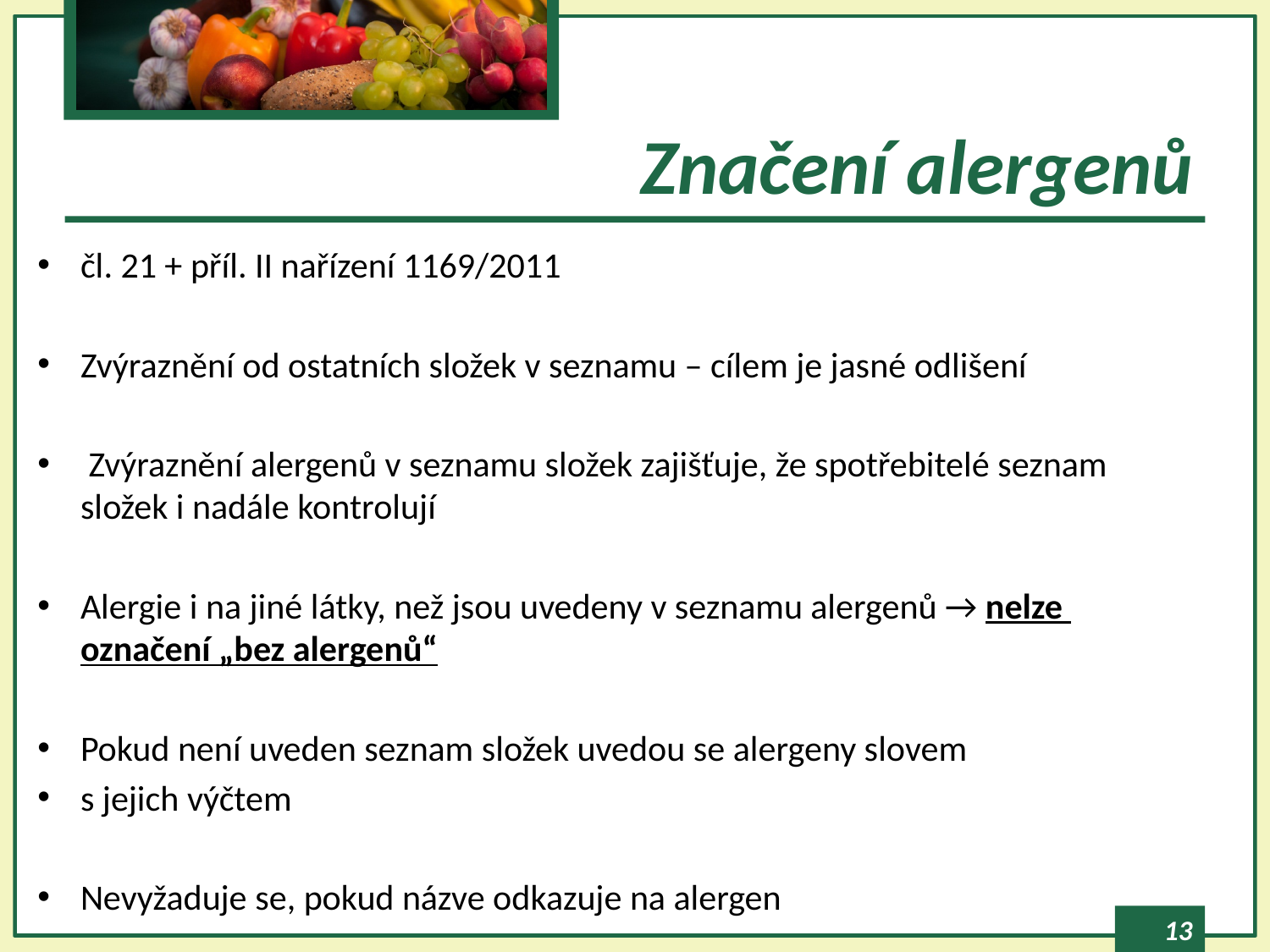

# Značení alergenů
čl. 21 + příl. II nařízení 1169/2011

Zvýraznění od ostatních složek v seznamu – cílem je jasné odlišení

 Zvýraznění alergenů v seznamu složek zajišťuje, že spotřebitelé seznam  složek i nadále kontrolují

Alergie i na jiné látky, než jsou uvedeny v seznamu alergenů → nelze  označení „bez alergenů“

Pokud není uveden seznam složek uvedou se alergeny slovem
s jejich výčtem

Nevyžaduje se, pokud názve odkazuje na alergen